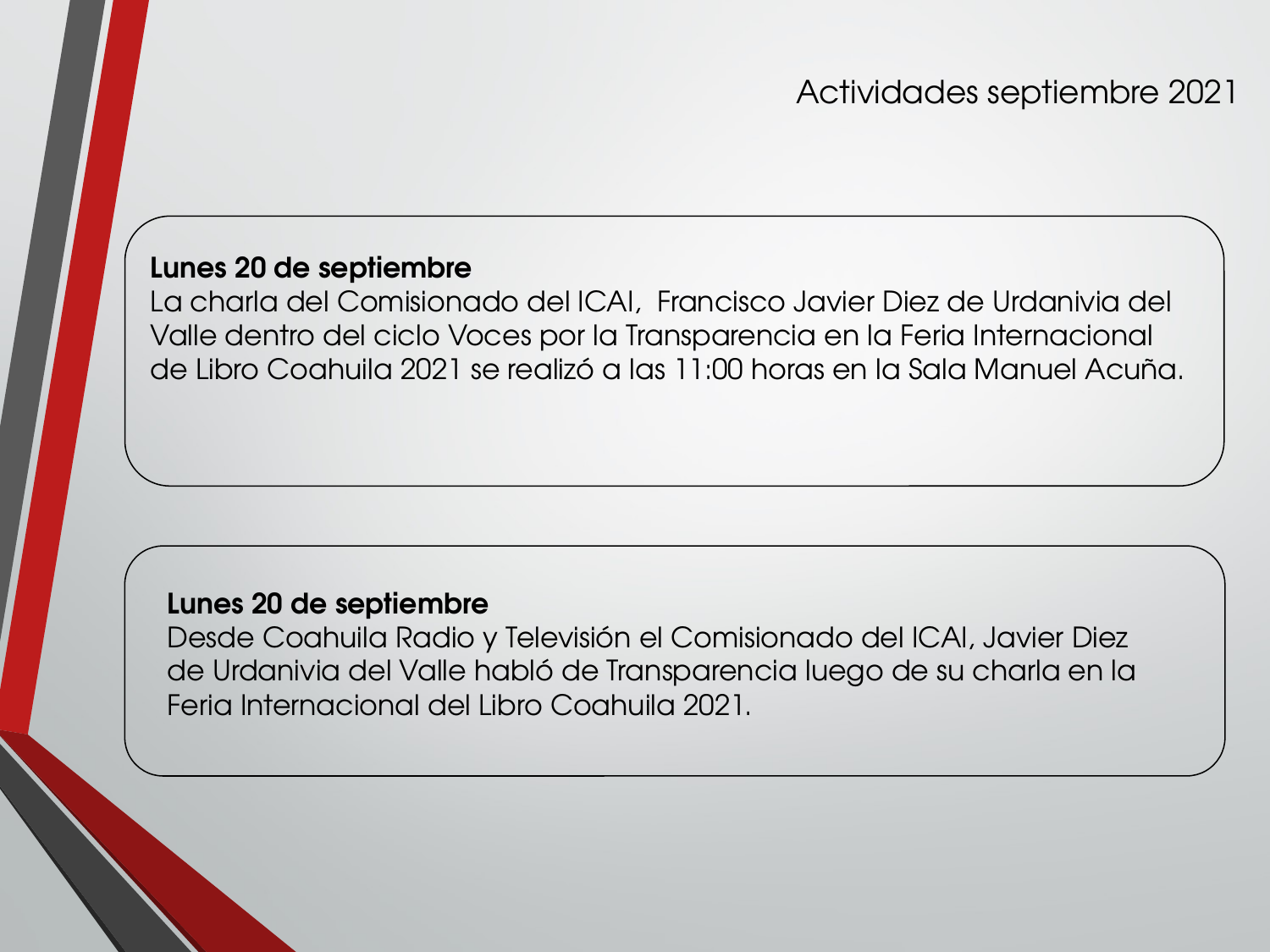

Actividades septiembre 2021
Lunes 20 de septiembre
La charla del Comisionado del ICAI,  Francisco Javier Diez de Urdanivia del Valle dentro del ciclo Voces por la Transparencia en la Feria Internacional de Libro Coahuila 2021 se realizó a las 11:00 horas en la Sala Manuel Acuña.

Lunes 20 de septiembre
Desde Coahuila Radio y Televisión el Comisionado del ICAI, Javier Diez de Urdanivia del Valle habló de Transparencia luego de su charla en la Feria Internacional del Libro Coahuila 2021.